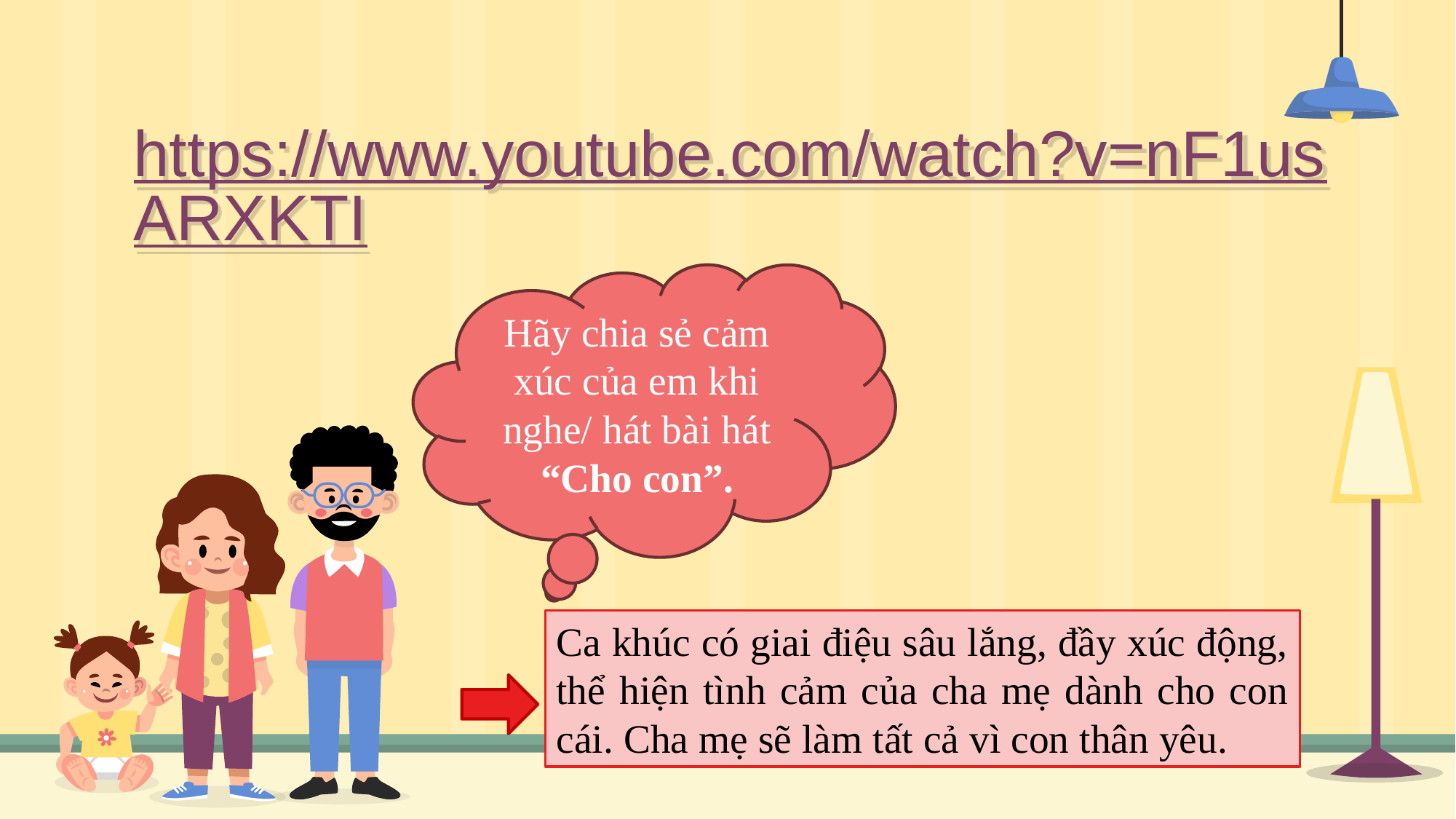

# https://www.youtube.com/watch?v=nF1usARXKTI
Hãy chia sẻ cảm xúc của em khi nghe/ hát bài hát “Cho con”.

Ca khúc có giai điệu sâu lắng, đầy xúc động, thể hiện tình cảm của cha mẹ dành cho con cái. Cha mẹ sẽ làm tất cả vì con thân yêu.